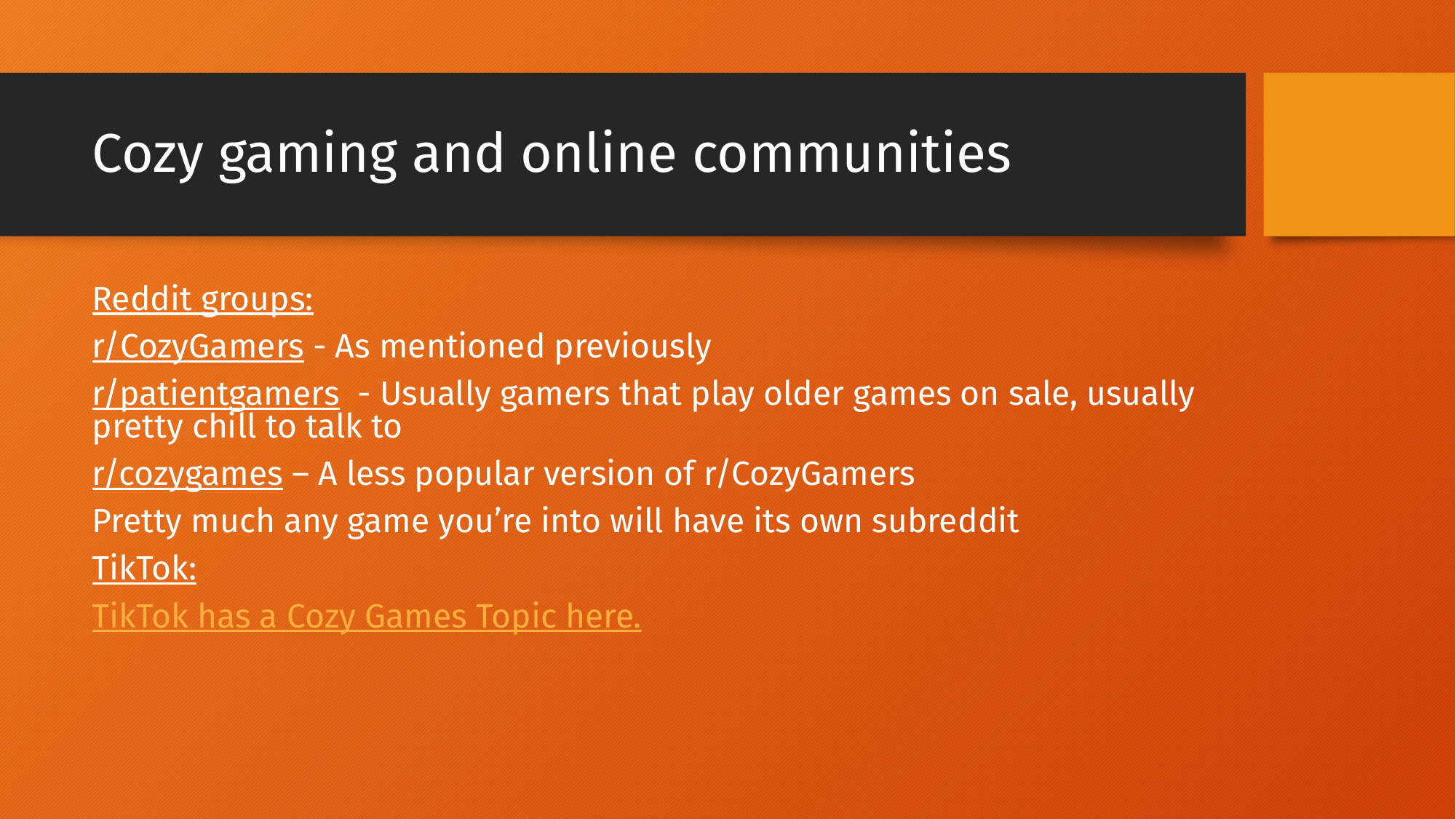

# Cozy gaming and online communities
Reddit groups:
r/CozyGamers - As mentioned previously
r/patientgamers  - Usually gamers that play older games on sale, usually pretty chill to talk to
r/cozygames – A less popular version of r/CozyGamers
Pretty much any game you’re into will have its own subreddit
TikTok:
TikTok has a Cozy Games Topic here.